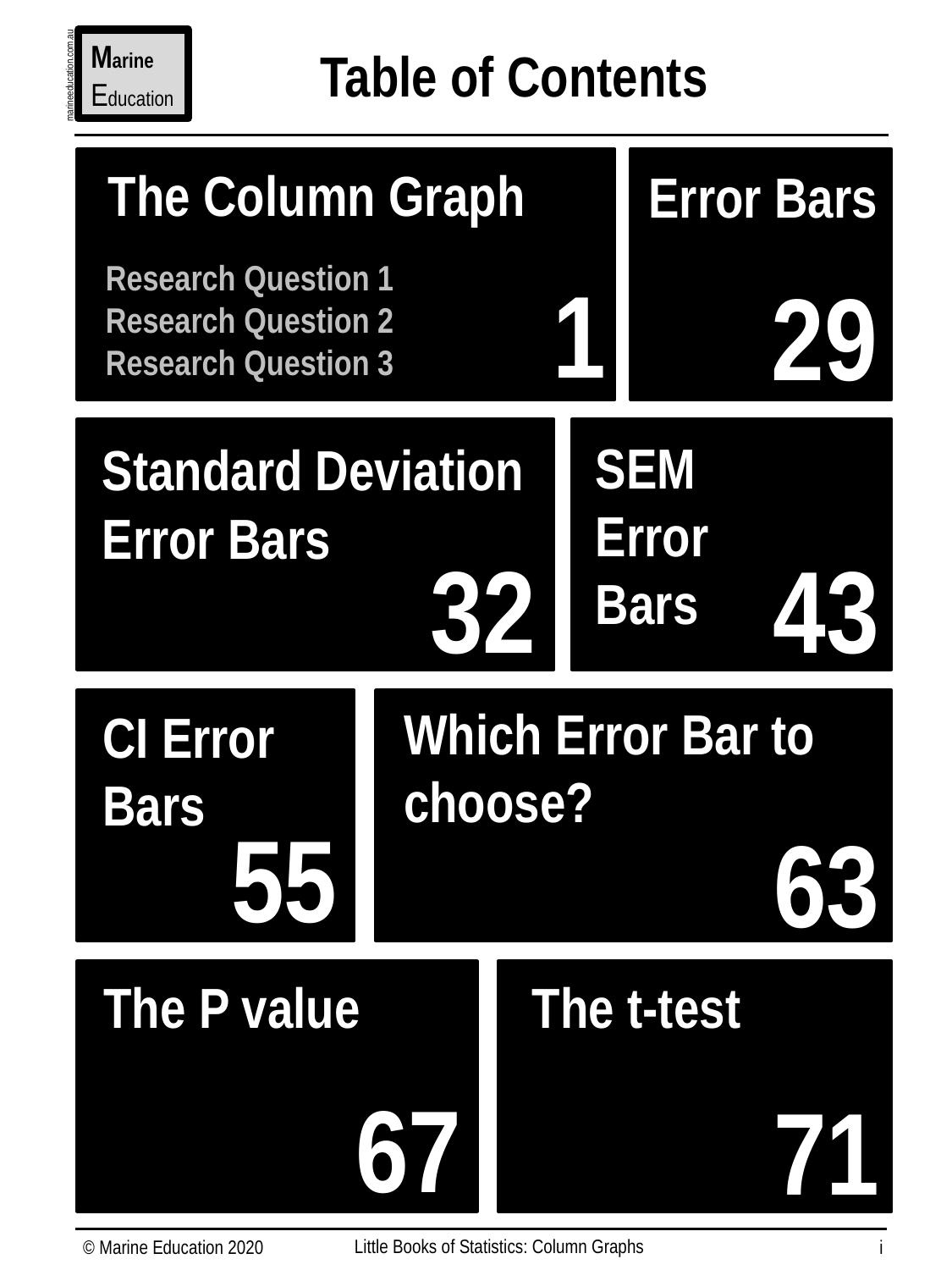

Marine
Education
Table of Contents
marineeducation.com.au

The Column Graph
Error Bars
Research Question 1
Research Question 2
Research Question 3
1
29

SEM
Error
Bars
Standard Deviation Error Bars
32
43

Which Error Bar to choose?
CI Error
Bars
55
63

The t-test
The P value
67
71
Little Books of Statistics: Column Graphs
© Marine Education 2020
i